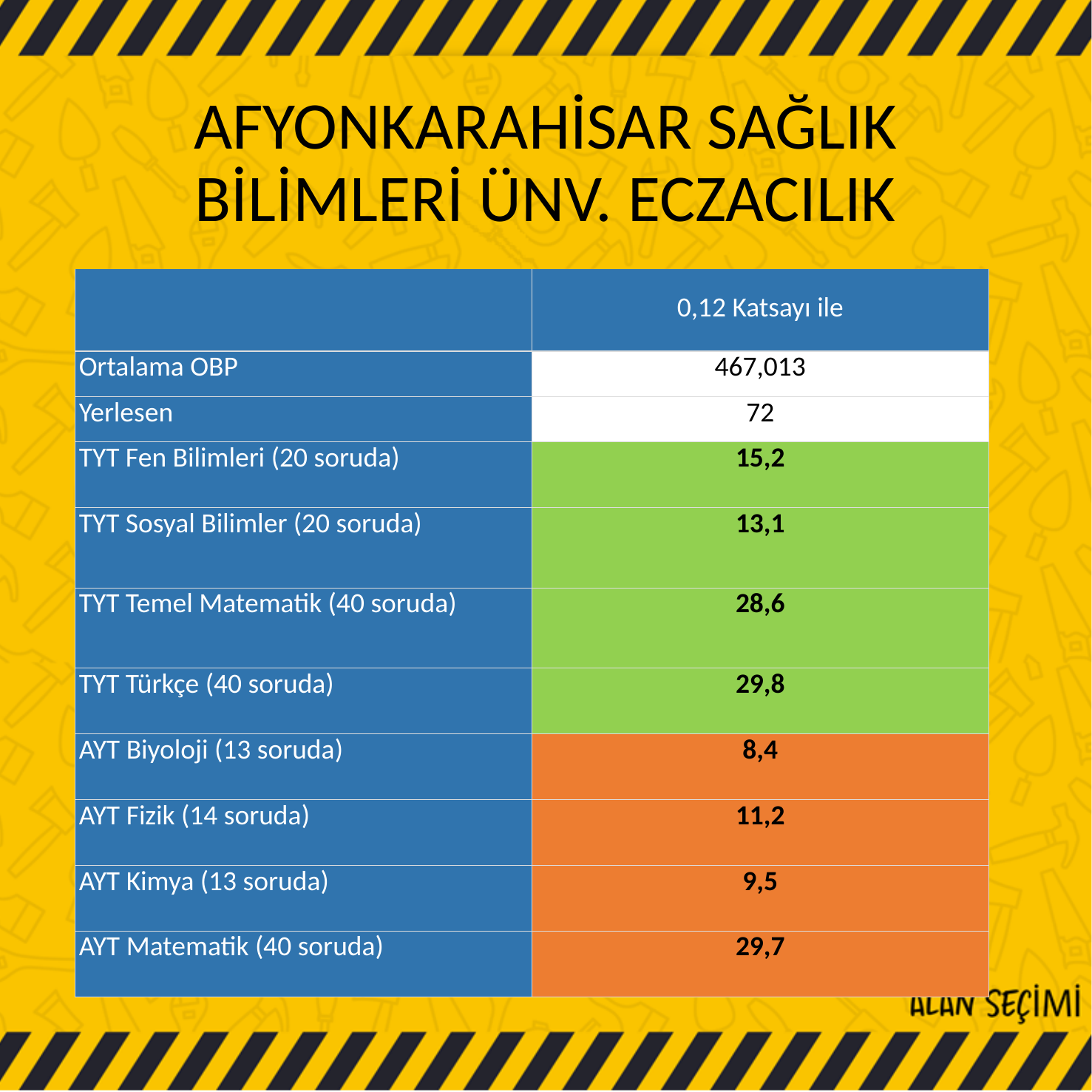

# AFYONKARAHİSAR SAĞLIK BİLİMLERİ ÜNV. ECZACILIK
|  | 0,12 Katsayı ile |
| --- | --- |
| Ortalama OBP | 467,013 |
| Yerlesen | 72 |
| TYT Fen Bilimleri (20 soruda) | 15,2 |
| TYT Sosyal Bilimler (20 soruda) | 13,1 |
| TYT Temel Matematik (40 soruda) | 28,6 |
| TYT Türkçe (40 soruda) | 29,8 |
| AYT Biyoloji (13 soruda) | 8,4 |
| AYT Fizik (14 soruda) | 11,2 |
| AYT Kimya (13 soruda) | 9,5 |
| AYT Matematik (40 soruda) | 29,7 |